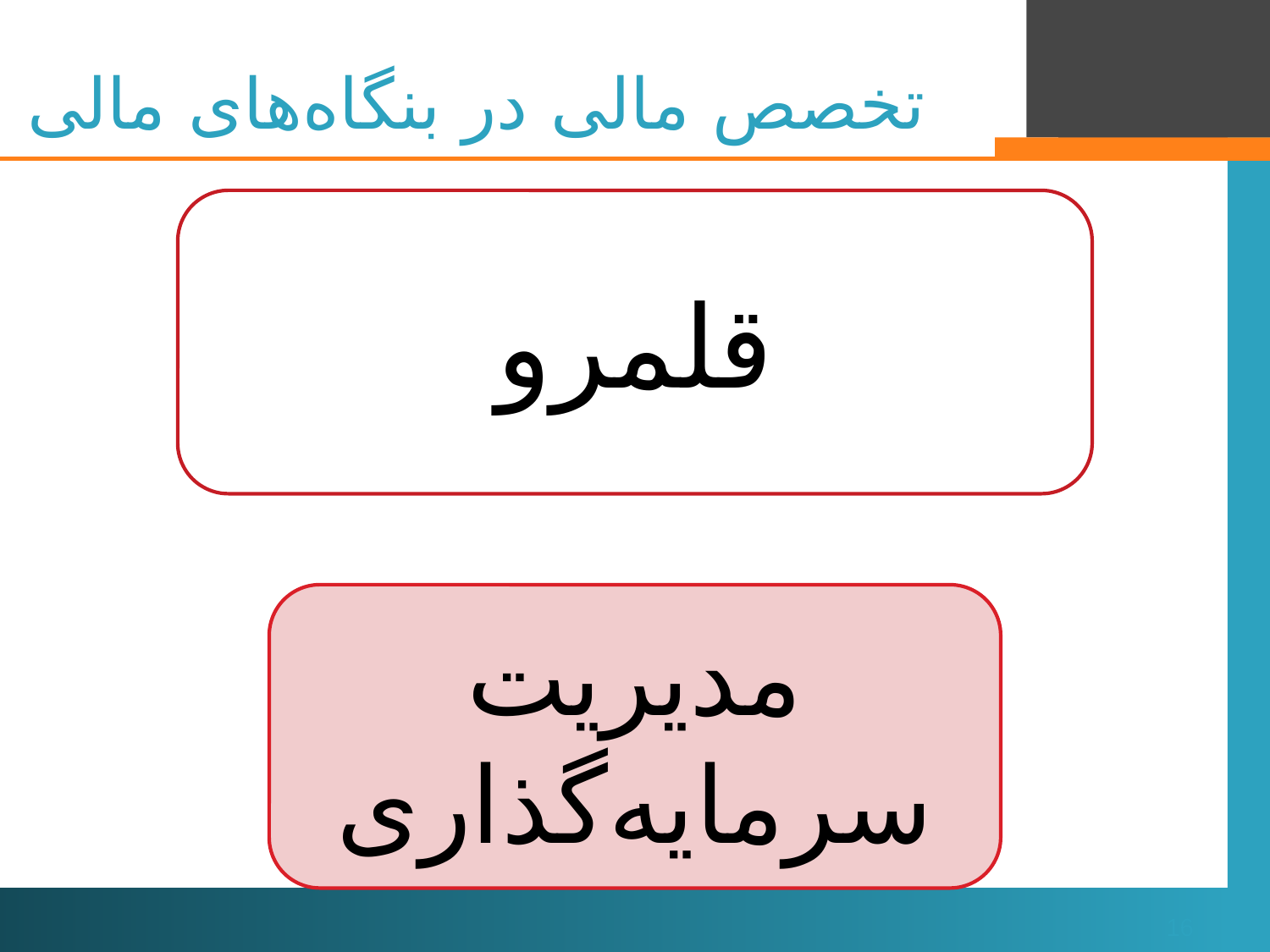

# تخصص مالی در بنگاه‌های مالی
قلمرو
مدیریت سرمایه‌گذاری
16